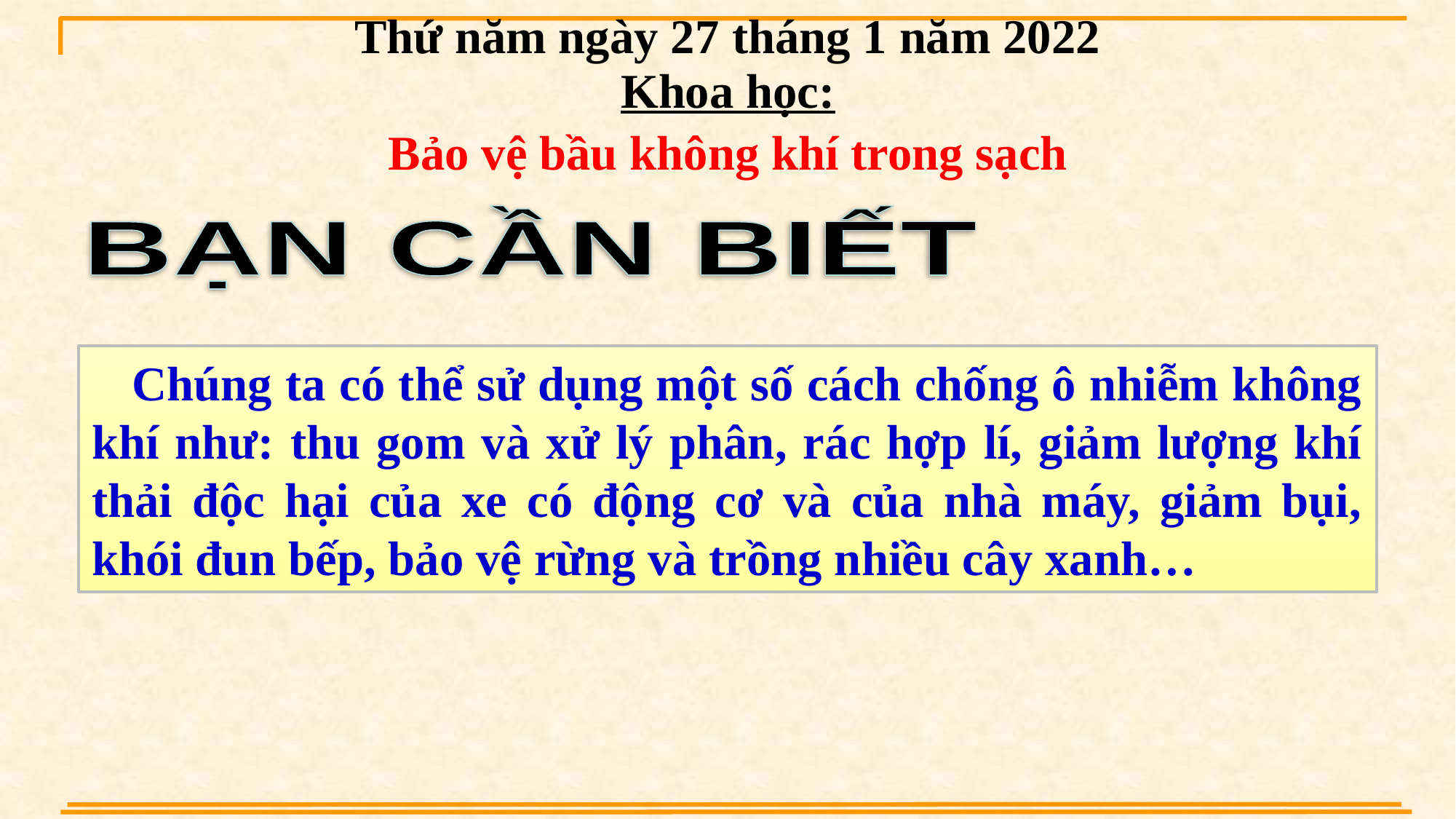

Thứ năm ngày 27 tháng 1 năm 2022
Khoa học:
Bảo vệ bầu không khí trong sạch
BẠN CẦN BIẾT
   Chúng ta có thể sử dụng một số cách chống ô nhiễm không khí như: thu gom và xử lý phân, rác hợp lí, giảm lượng khí thải độc hại của xe có động cơ và của nhà máy, giảm bụi, khói đun bếp, bảo vệ rừng và trồng nhiều cây xanh…